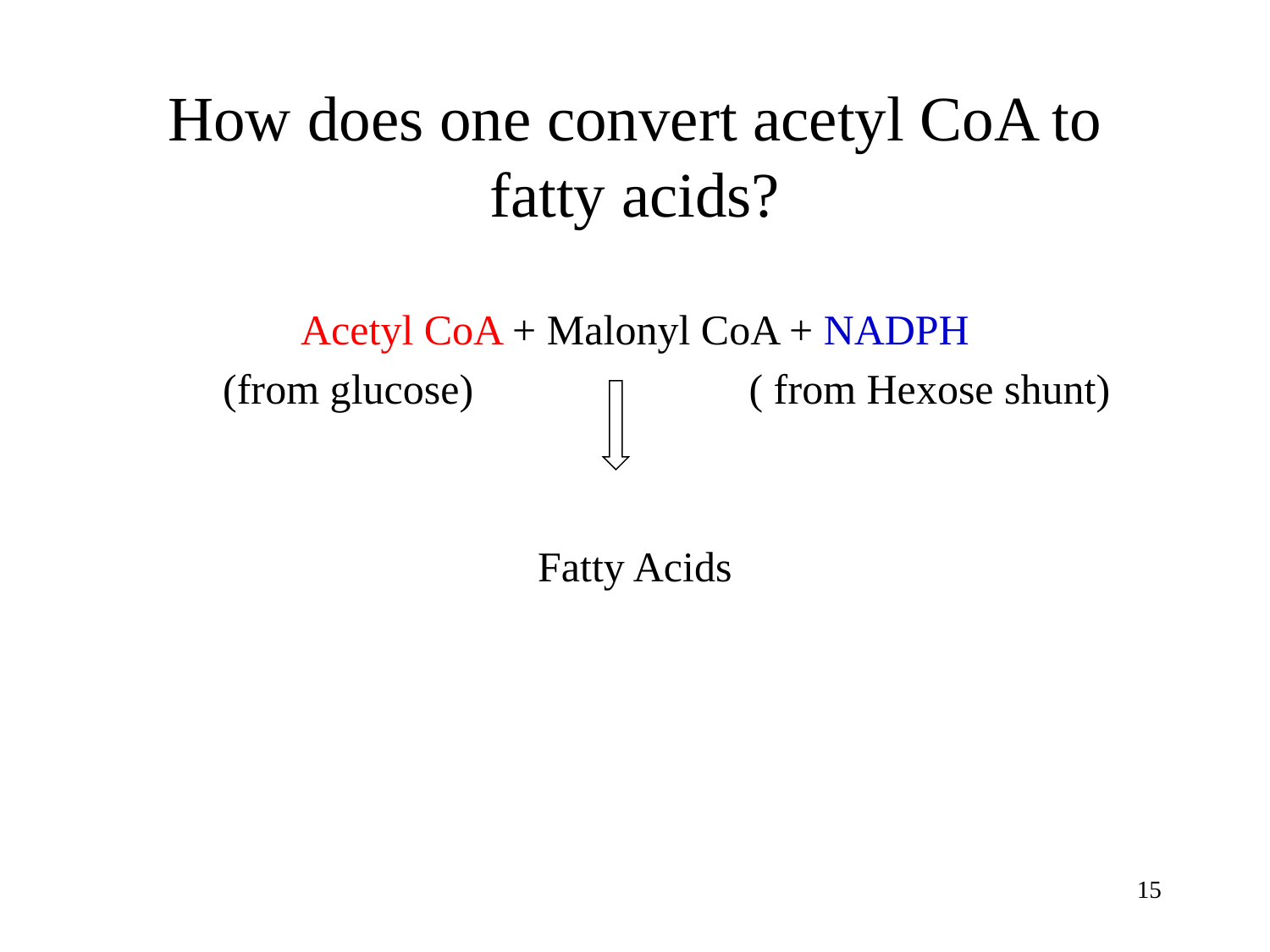

# How does one convert acetyl CoA to fatty acids?
Acetyl CoA + Malonyl CoA + NADPH
      (from glucose)                          ( from Hexose shunt)

Fatty Acids

15